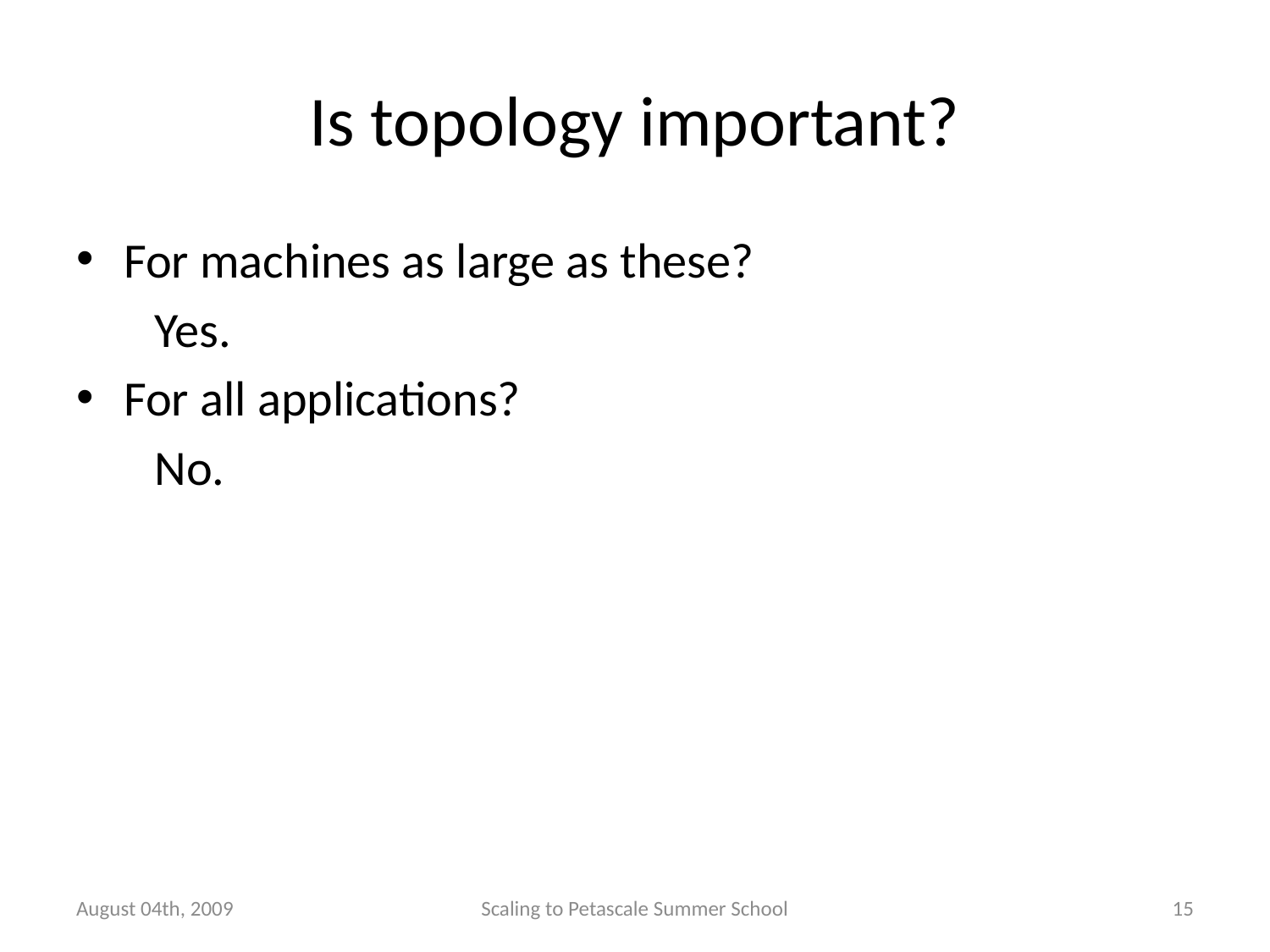

# Is topology important?
For machines as large as these?
       Yes.
For all applications?
       No.
August 04th, 2009
Scaling to Petascale Summer School
15